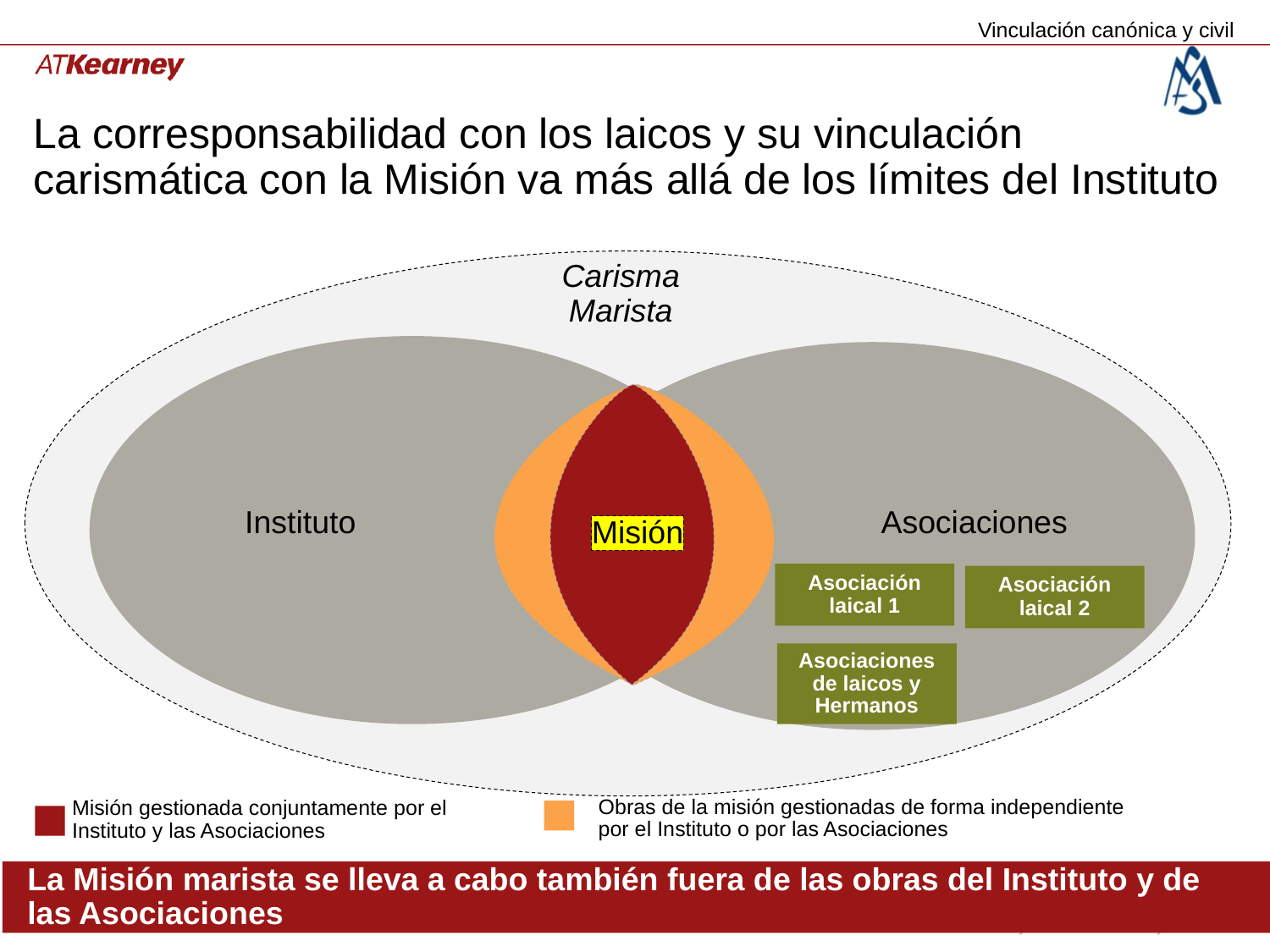

Vinculación canónica y civil
# La corresponsabilidad con los laicos y su vinculación carismática con la Misión va más allá de los límites del Instituto

Carisma Marista

Misión

Instituto
Asociaciones
Asociación laical 1
Asociación laical 2
Asociaciones de laicos y Hermanos
Obras de la misión gestionadas de forma independiente
por el Instituto o por las Asociaciones
Misión gestionada conjuntamente por el Instituto y las Asociaciones

La Misión marista se lleva a cabo también fuera de las obras del Instituto y de las Asociaciones